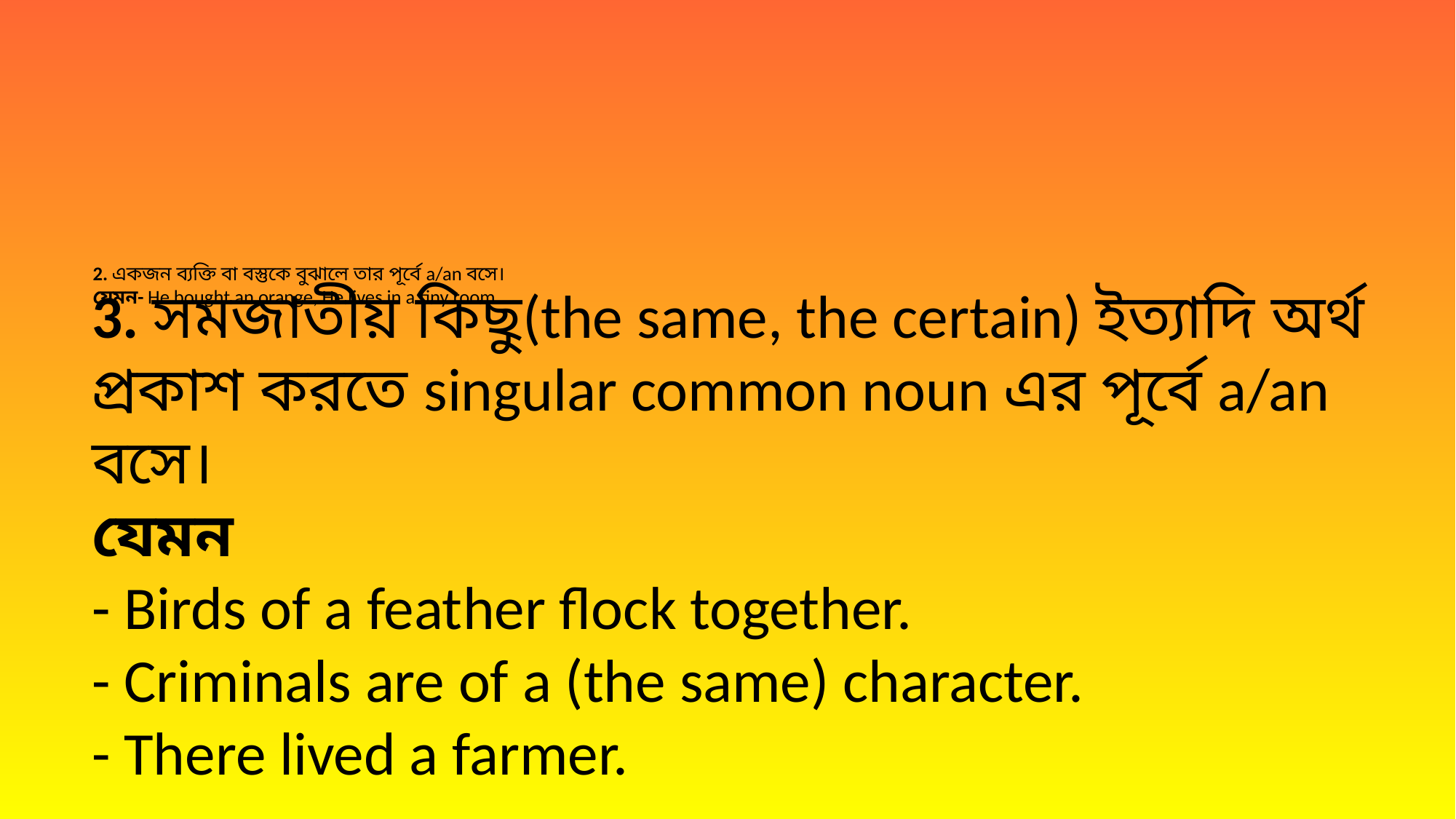

# 2. একজন ব্যক্তি বা বস্তুকে বুঝালে তার পূর্বে a/an বসে।  যেমন- He bought an orange, He lives in a tiny room.
3. সমজাতীয় কিছু(the same, the certain) ইত্যাদি অর্থ প্রকাশ করতে singular common noun এর পূর্বে a/an বসে। 
যেমন
- Birds of a feather flock together.
- Criminals are of a (the same) character.
- There lived a farmer.